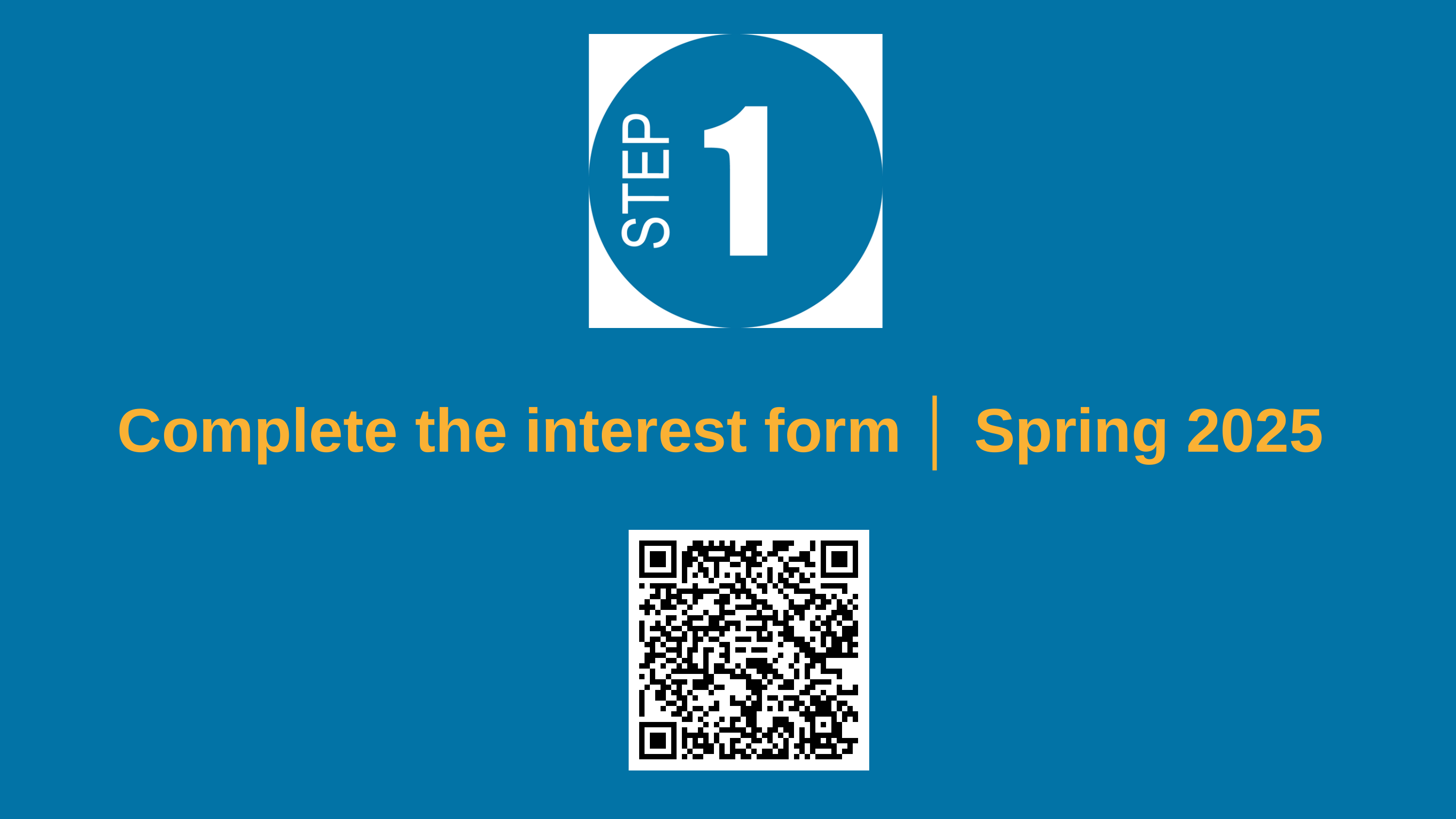

Complete the interest form │ Spring 2025